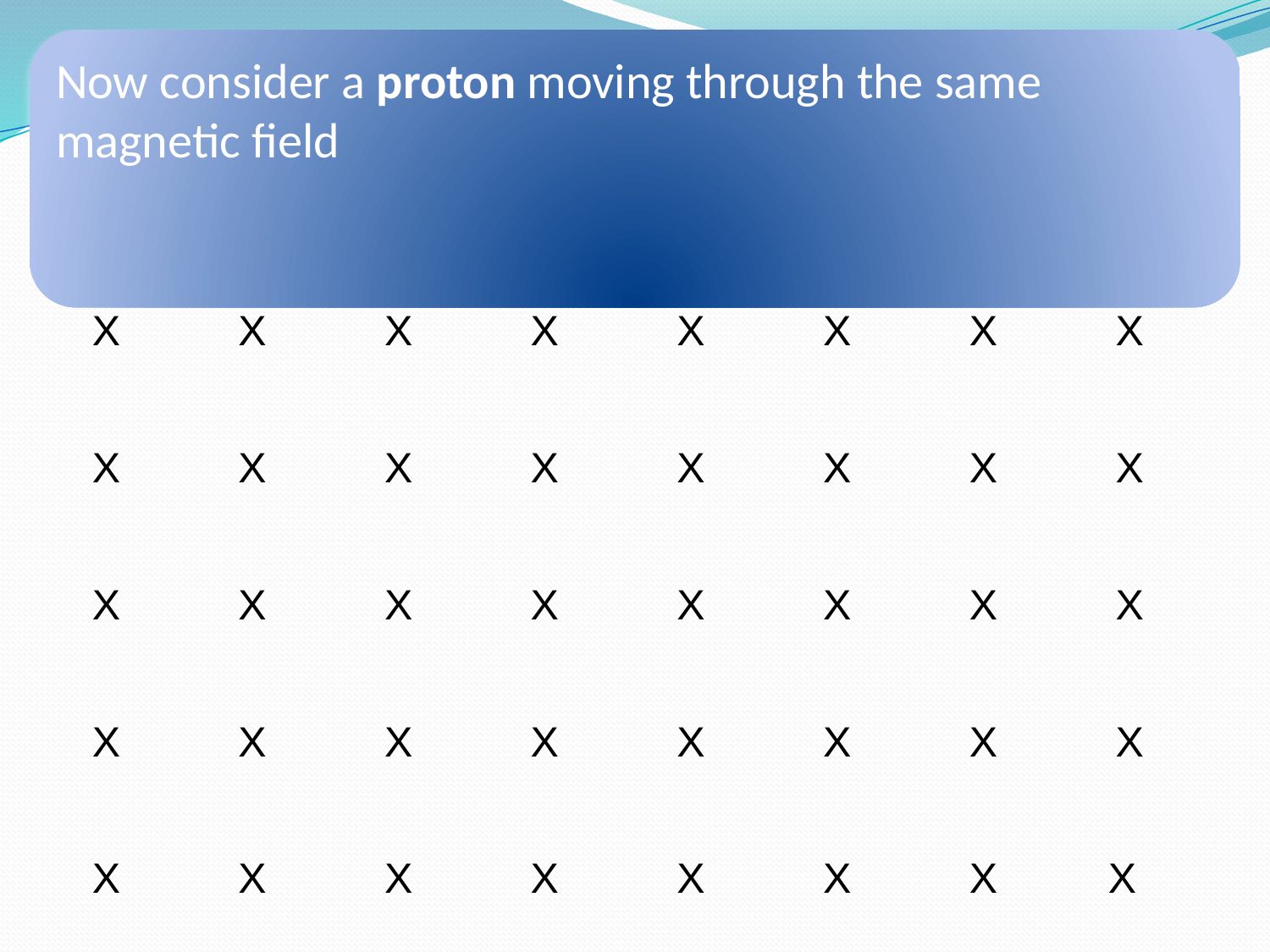

Now consider a proton moving through the same magnetic field

X          X          X          X          X          X          X          X

X          X          X          X          X          X          X          X

X          X          X          X          X          X          X          X

X          X          X          X          X          X          X          X

X          X          X          X          X          X          X	X